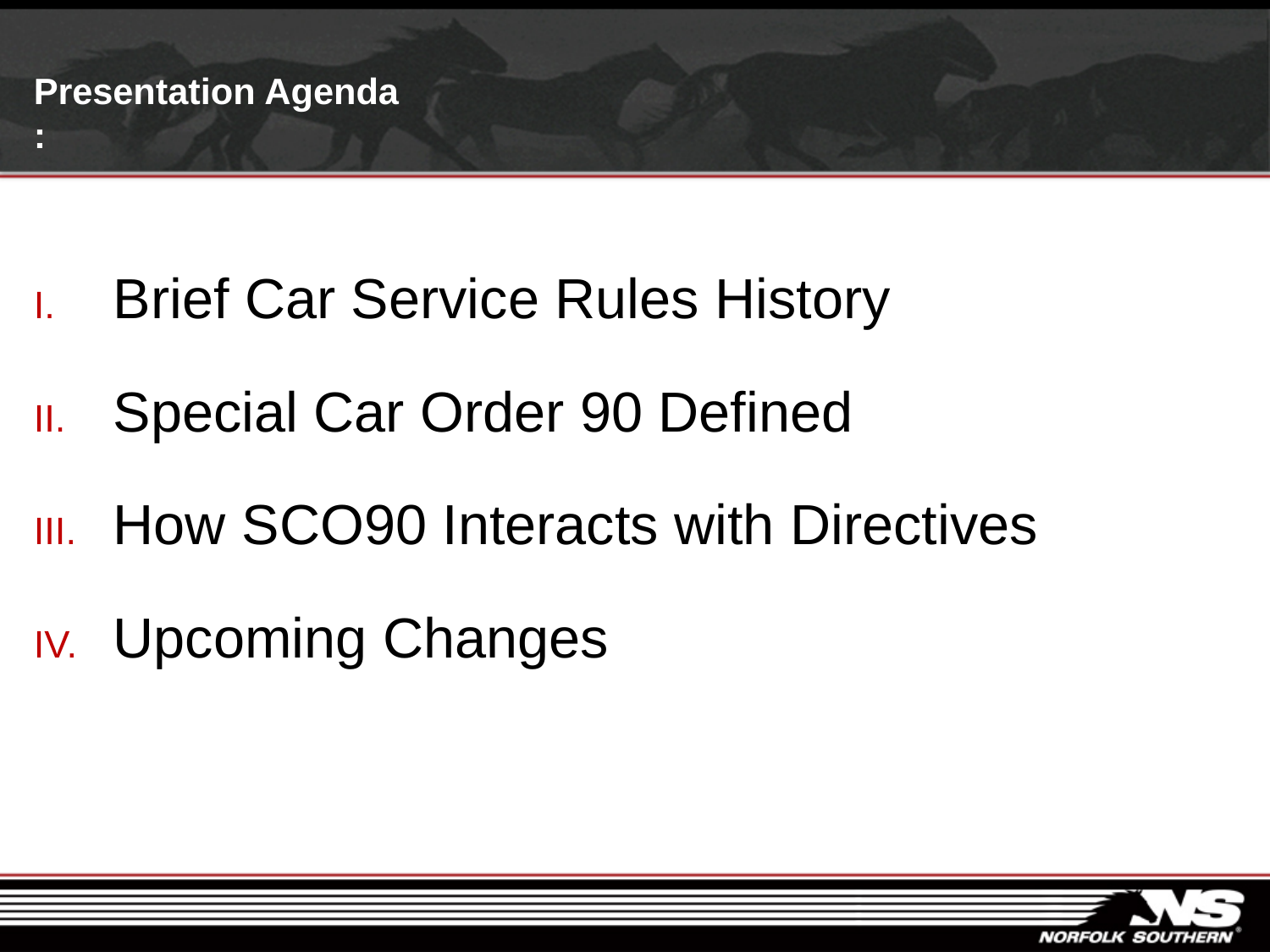

# Presentation Agenda :
Brief Car Service Rules History
Special Car Order 90 Defined
How SCO90 Interacts with Directives
Upcoming Changes